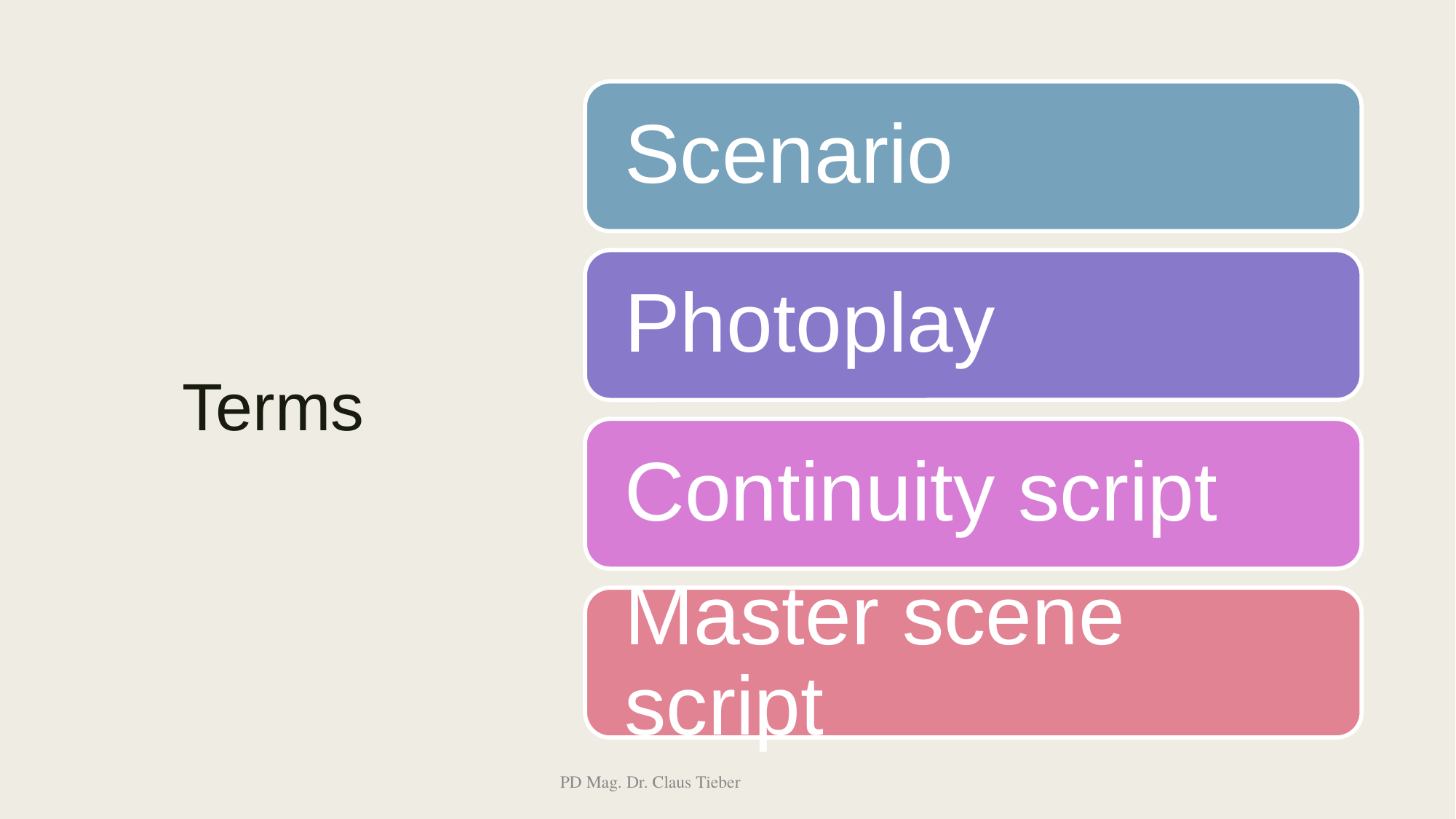

# Terms
Scenario
Photoplay
Continuity script
Master scene script
PD Mag. Dr. Claus Tieber